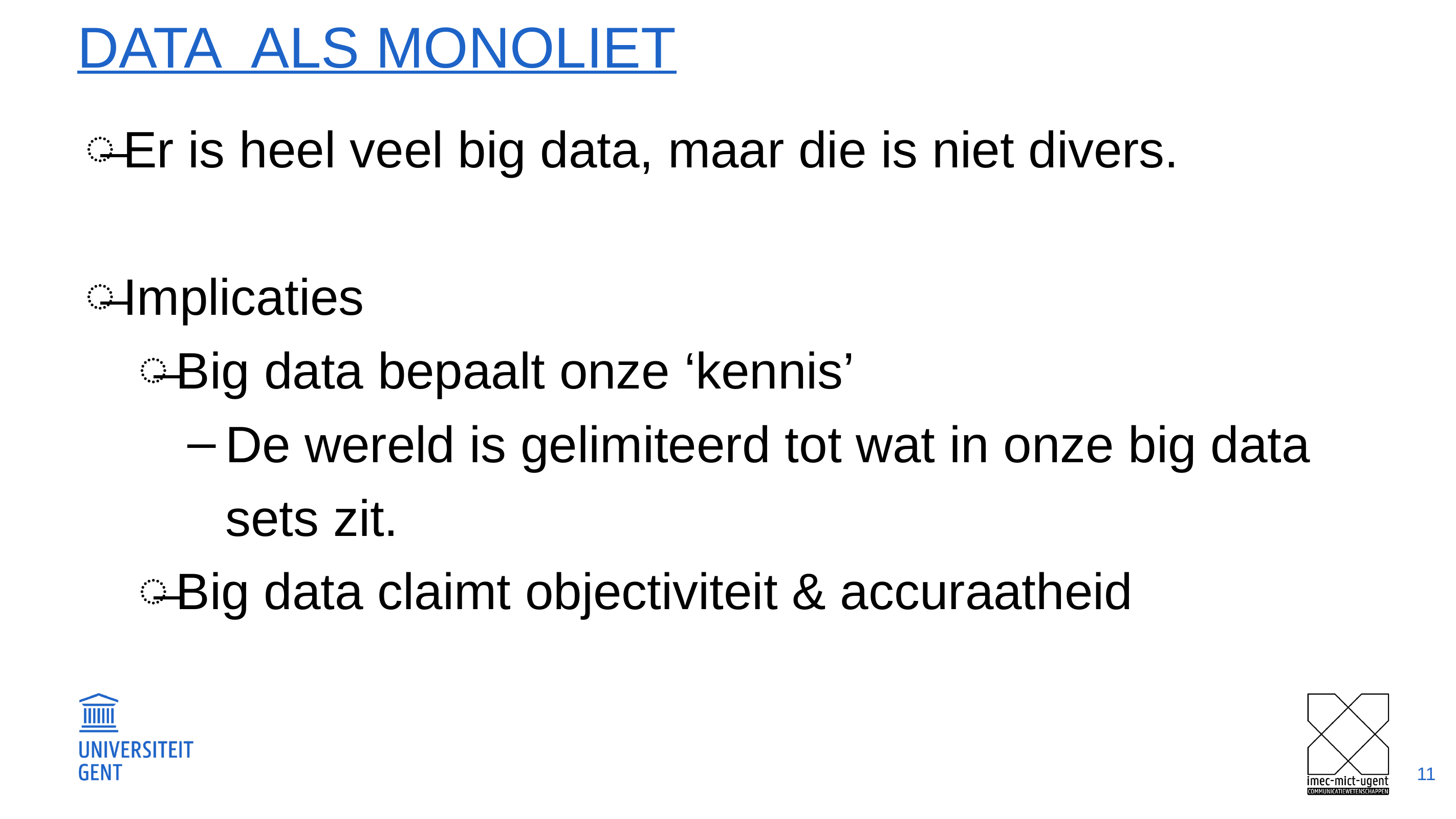

# Data  als monoliet
Er is heel veel big data, maar die is niet divers.

Implicaties
Big data bepaalt onze ‘kennis’
De wereld is gelimiteerd tot wat in onze big data sets zit.
Big data claimt objectiviteit & accuraatheid
11